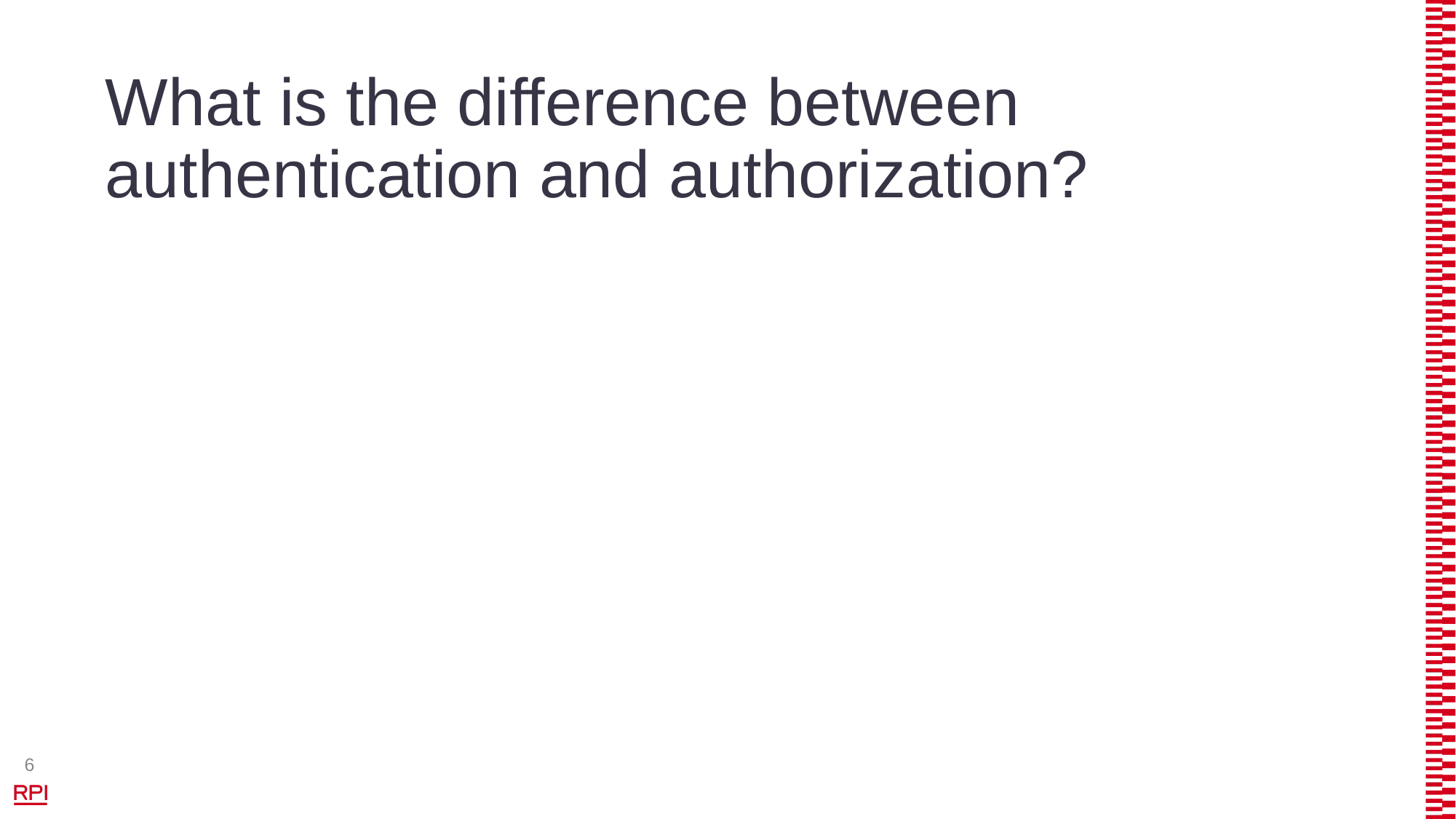

# What is the difference between authentication and authorization?
6